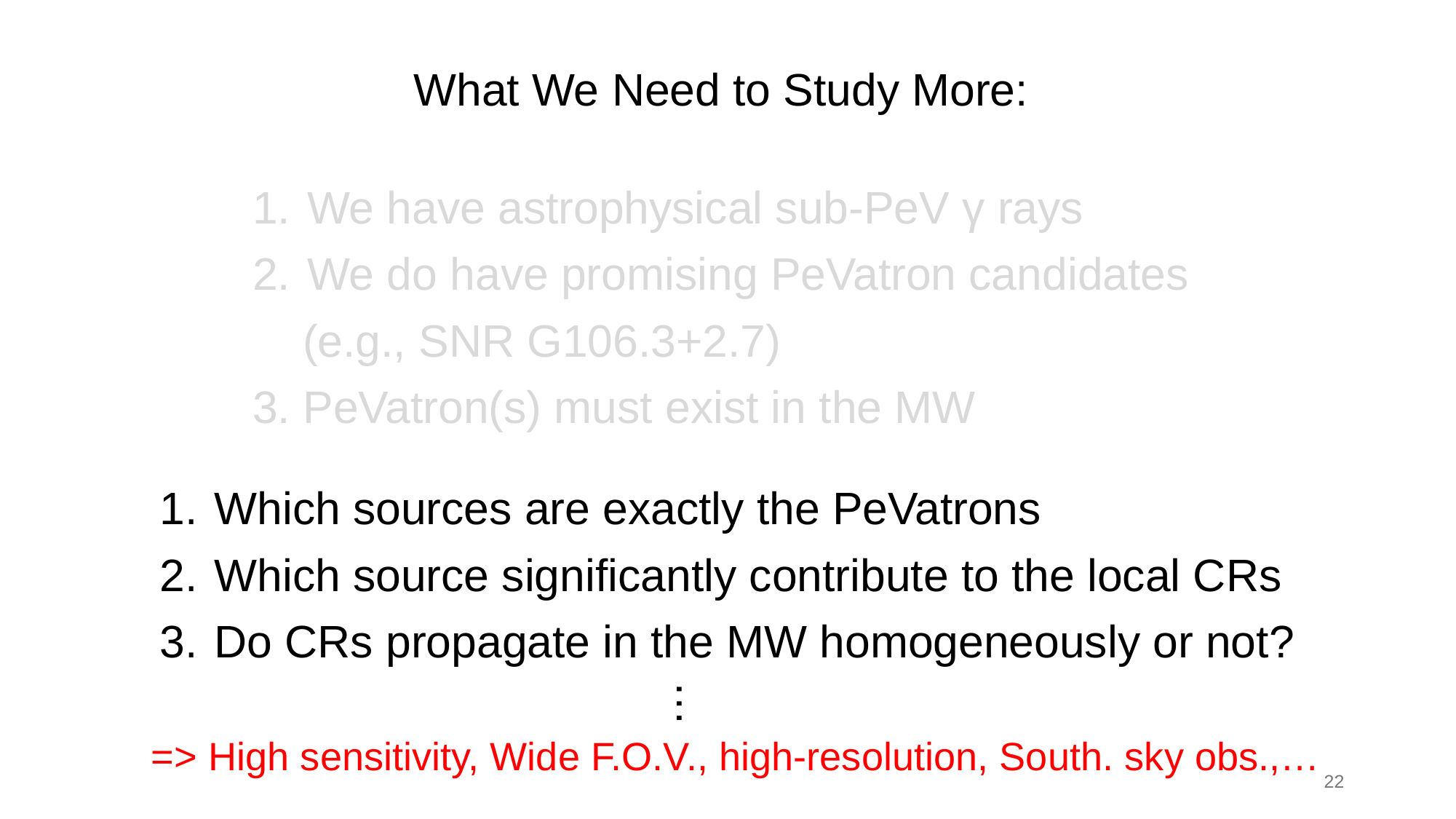

What We Need to Study More:
We have astrophysical sub-PeV γ rays
We do have promising PeVatron candidates
    (e.g., SNR G106.3+2.7)
3. PeVatron(s) must exist in the MW
Which sources are exactly the PeVatrons
Which source significantly contribute to the local CRs
Do CRs propagate in the MW homogeneously or not?
…
=> High sensitivity, Wide F.O.V., high-resolution, South. sky obs.,…
22